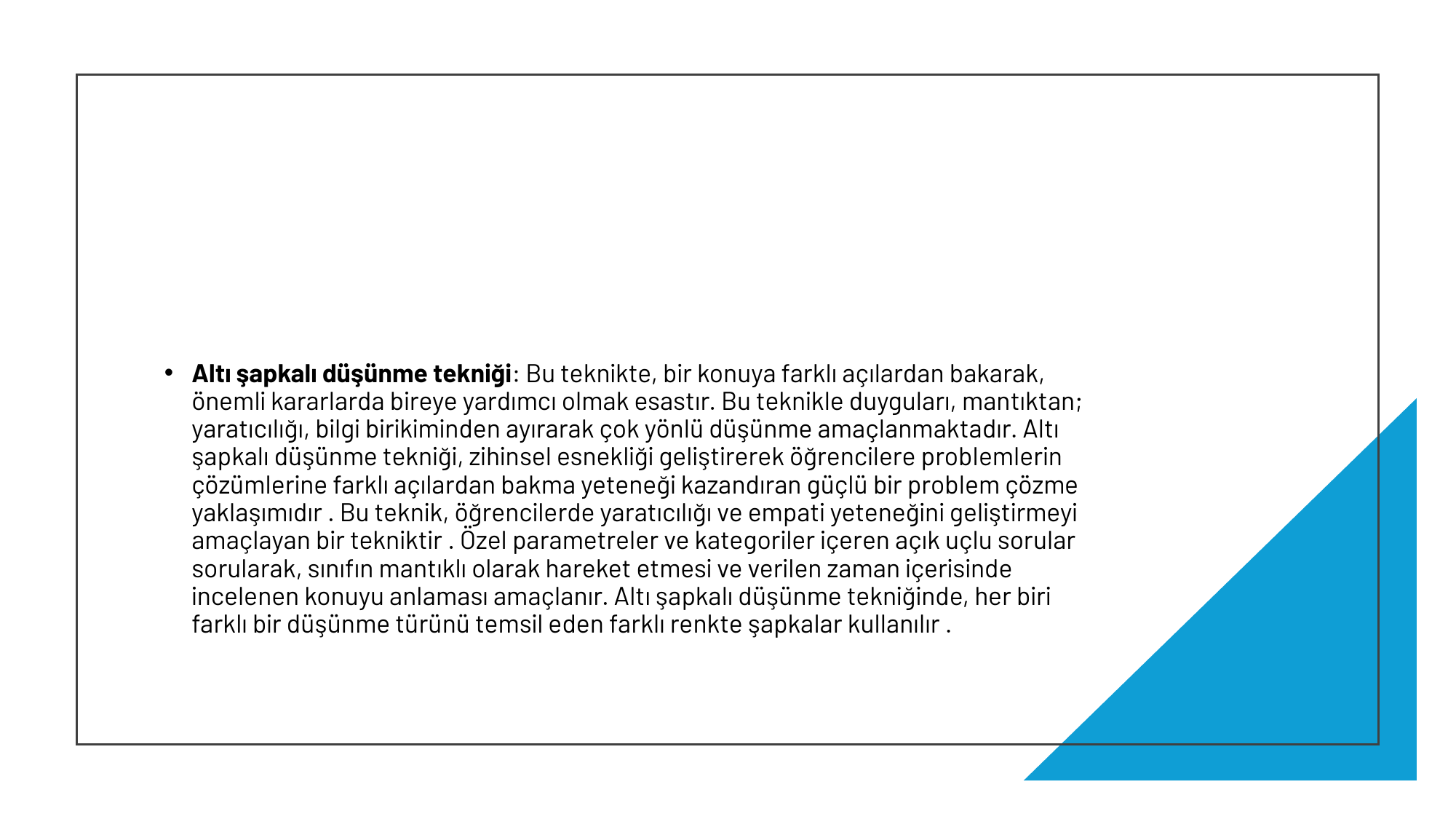

Altı şapkalı düşünme tekniği: Bu teknikte, bir konuya farklı açılardan bakarak, önemli kararlarda bireye yardımcı olmak esastır. Bu teknikle duyguları, mantıktan; yaratıcılığı, bilgi birikiminden ayırarak çok yönlü düşünme amaçlanmaktadır. Altı şapkalı düşünme tekniği, zihinsel esnekliği geliştirerek öğrencilere problemlerin çözümlerine farklı açılardan bakma yeteneği kazandıran güçlü bir problem çözme yaklaşımıdır . Bu teknik, öğrencilerde yaratıcılığı ve empati yeteneğini geliştirmeyi amaçlayan bir tekniktir . Özel parametreler ve kategoriler içeren açık uçlu sorular sorularak, sınıfın mantıklı olarak hareket etmesi ve verilen zaman içerisinde incelenen konuyu anlaması amaçlanır. Altı şapkalı düşünme tekniğinde, her biri farklı bir düşünme türünü temsil eden farklı renkte şapkalar kullanılır .